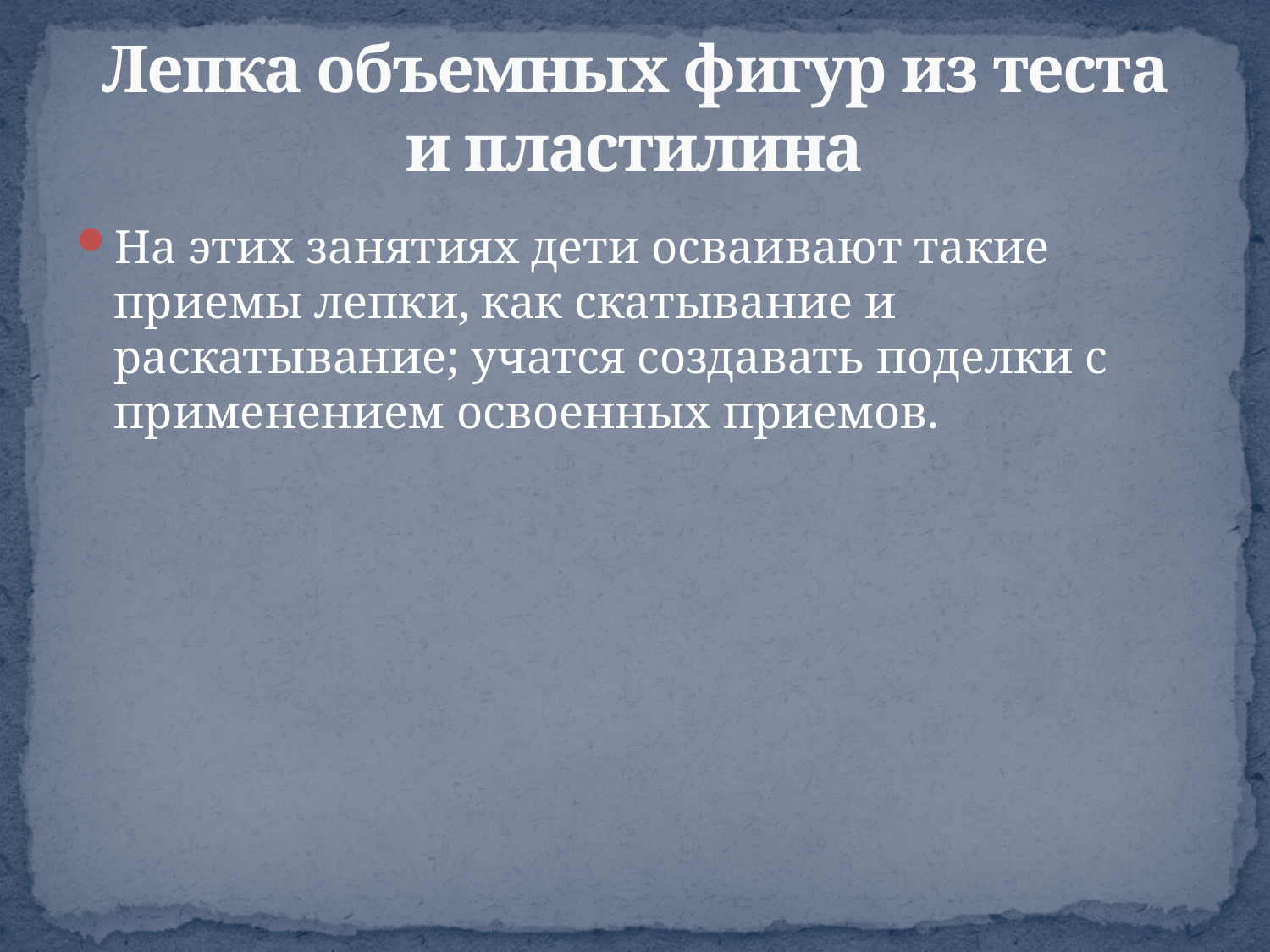

# Лепка объемных фигур из теста и пластилина
На этих занятиях дети осваивают такие приемы лепки, как скатывание и раскатывание; учатся создавать поделки с применением освоенных приемов.